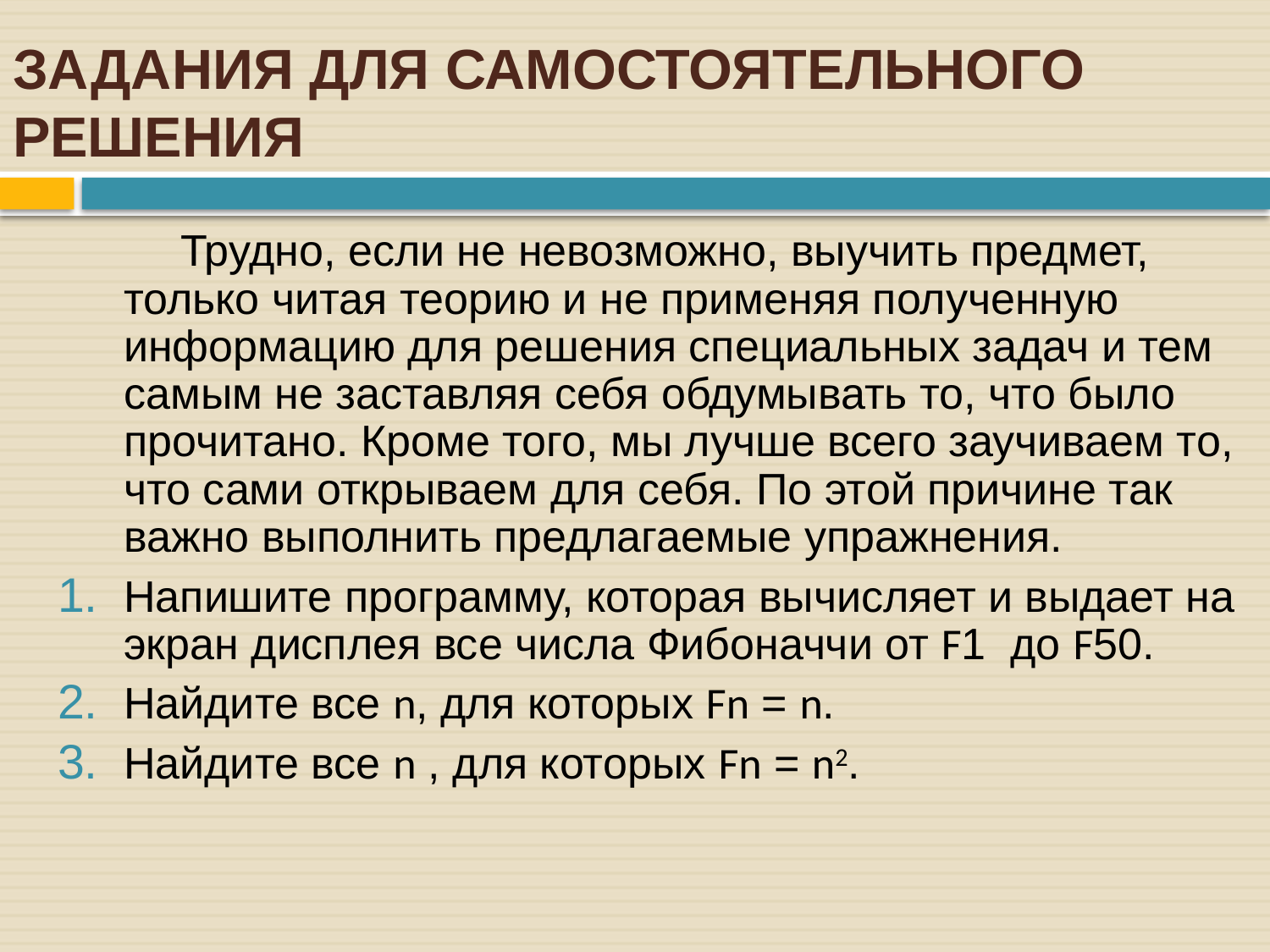

ЗАДАНИЯ ДЛЯ САМОСТОЯТЕЛЬНОГО РЕШЕНИЯ
          Трудно, если не невозможно, выучить предмет, только читая теорию и не применяя полученную информацию для решения специальных задач и тем самым не заставляя себя обдумывать то, что было прочитано. Кроме того, мы лучше всего заучиваем то, что сами открываем для себя. По этой причине так важно выполнить предлагаемые упражнения.
Напишите программу, которая вычисляет и выдает на экран дисплея все числа Фибоначчи от F1  до F50.
Найдите все n, для которых Fn = n.
Найдите все n , для которых Fn = n2.